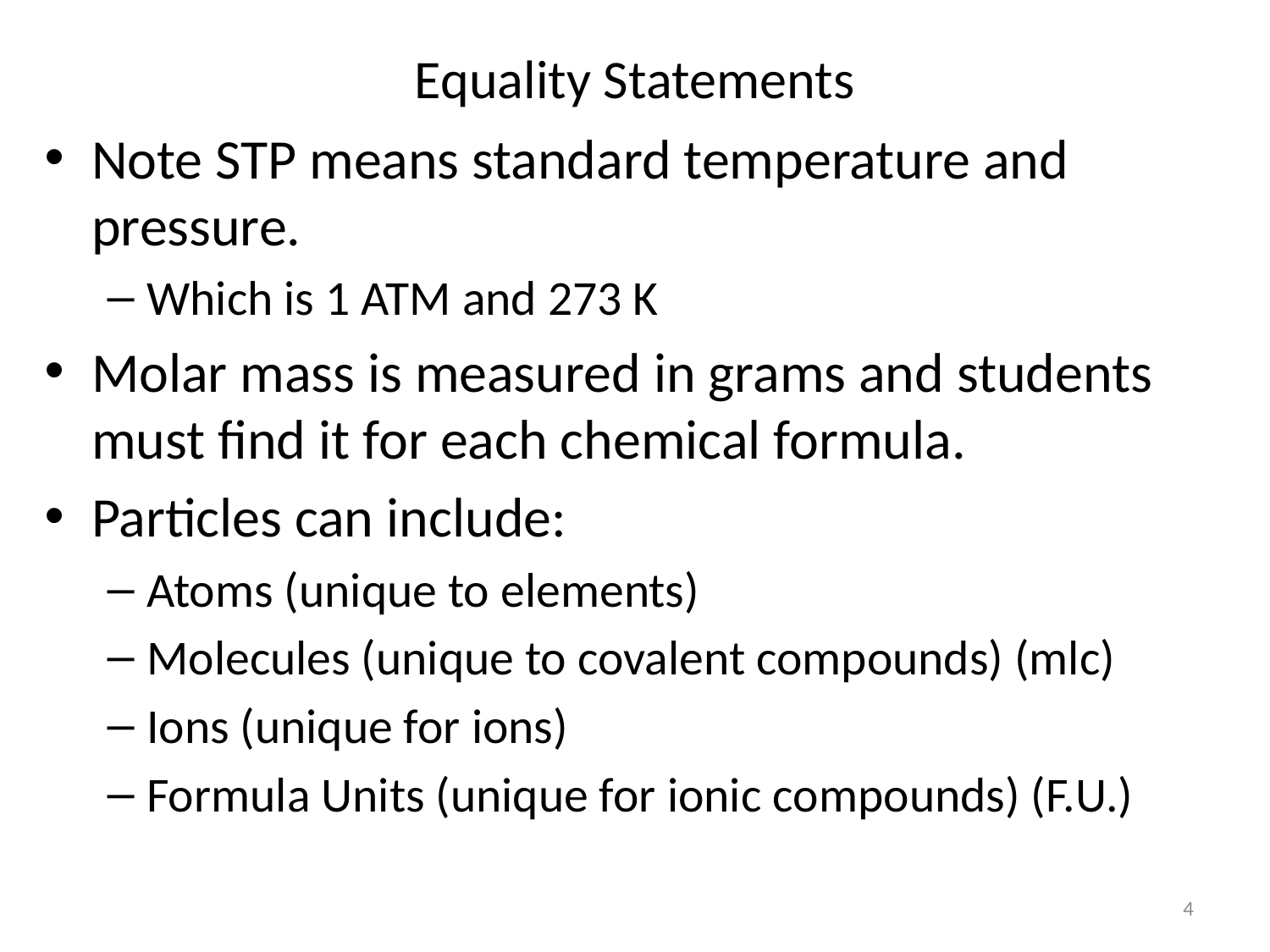

# Equality Statements
Note STP means standard temperature and pressure.
Which is 1 ATM and 273 K
Molar mass is measured in grams and students must find it for each chemical formula.
Particles can include:
Atoms (unique to elements)
Molecules (unique to covalent compounds) (mlc)
Ions (unique for ions)
Formula Units (unique for ionic compounds) (F.U.)
4